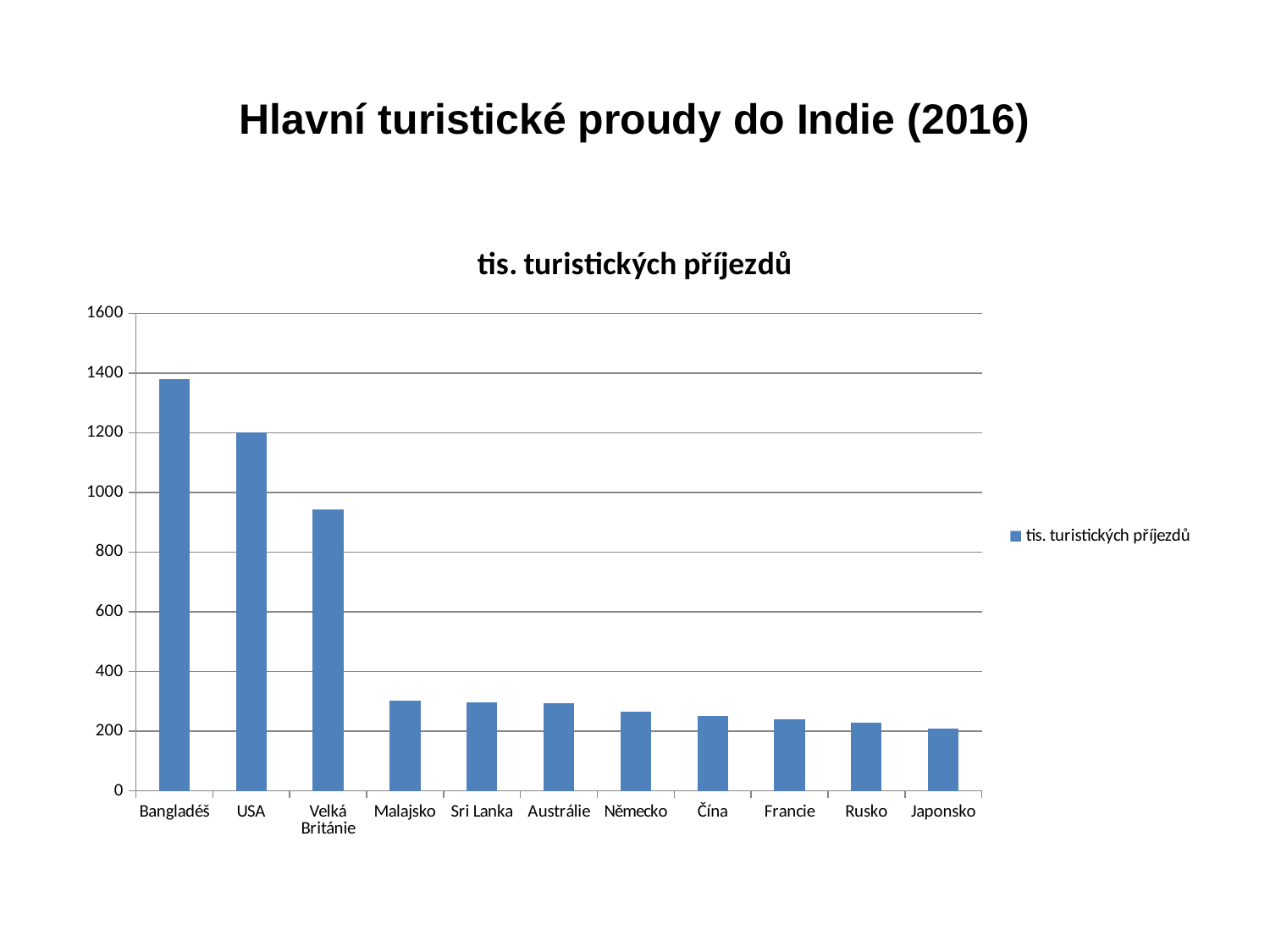

# Hlavní turistické proudy do Indie (2016)

### Chart:

| Category | tis. turistických příjezdů |
|---|---|
| Bangladéš | 1380.0 |
| USA | 1200.0 |
| Velká Británie | 942.0 |
| Malajsko | 302.0 |
| Sri Lanka | 297.0 |
| Austrálie | 294.0 |
| Německo | 266.0 |
| Čína | 251.0 |
| Francie | 239.0 |
| Rusko | 228.0 |
| Japonsko | 209.0 |